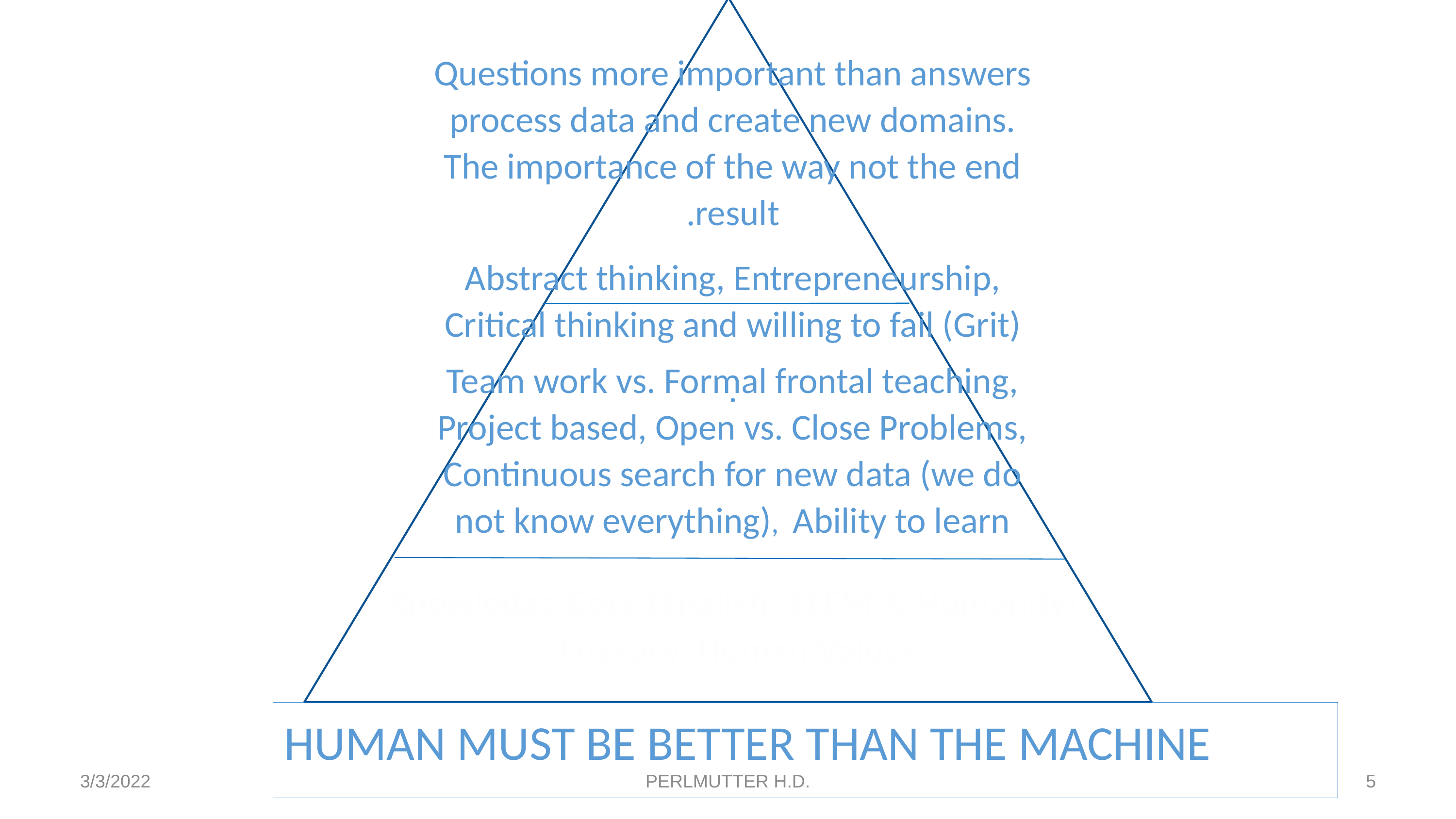

Questions more important than answers process data and create new domains. The importance of the way not the end result.
Abstract thinking, Entrepreneurship, Critical thinking and willing to fail (Grit)
.

Team work vs. Formal frontal teaching, Project based, Open vs. Close Problems, Continuous search for new data (we do not know everything),  Ability to learn
Knowledge Core (English, STEM & Humanity), Literacy, Human Values

HUMAN MUST BE BETTER THAN THE MACHINE
3/3/2022
PERLMUTTER H.D.
5